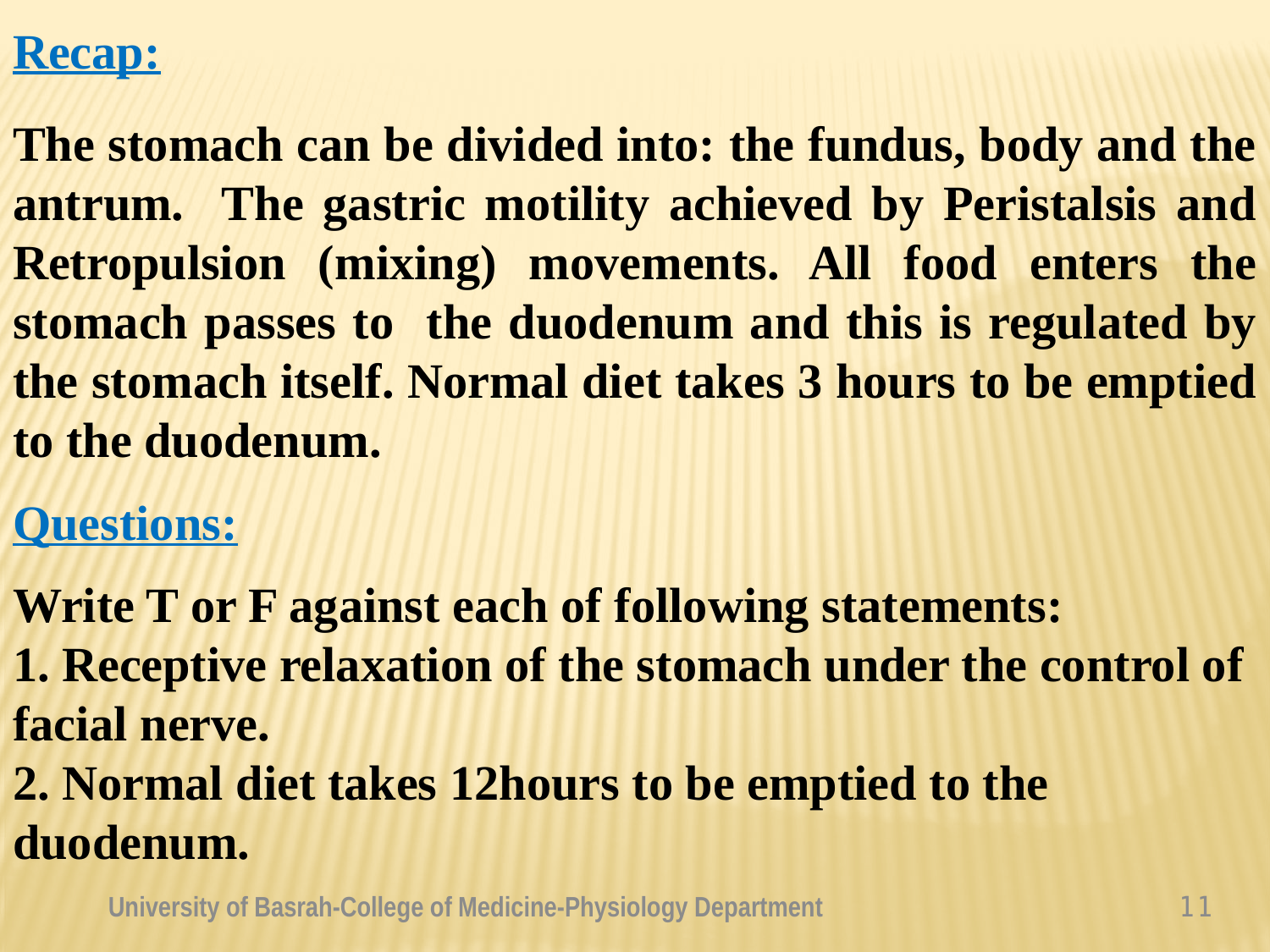

Recap:

The stomach can be divided into: the fundus, body and the antrum.  The gastric motility achieved by Peristalsis and Retropulsion (mixing) movements. All food enters the stomach passes to  the duodenum and this is regulated by the stomach itself. Normal diet takes 3 hours to be emptied to the duodenum.

Questions:

Write T or F against each of following statements:
1. Receptive relaxation of the stomach under the control of facial nerve.
2. Normal diet takes 12hours to be emptied to the duodenum.

University of Basrah-College of Medicine-Physiology Department
11